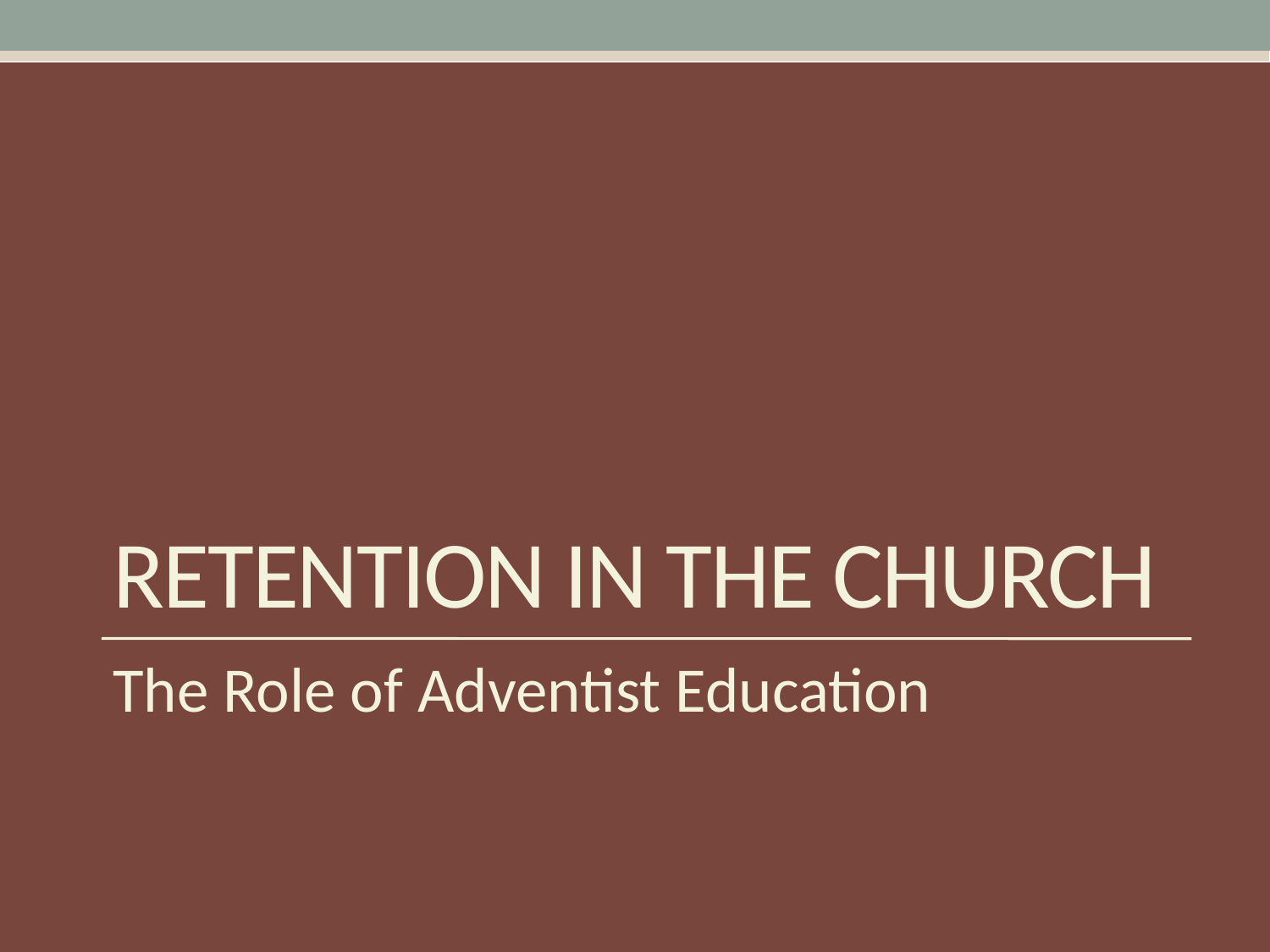

# Retention in the Church
The Role of Adventist Education